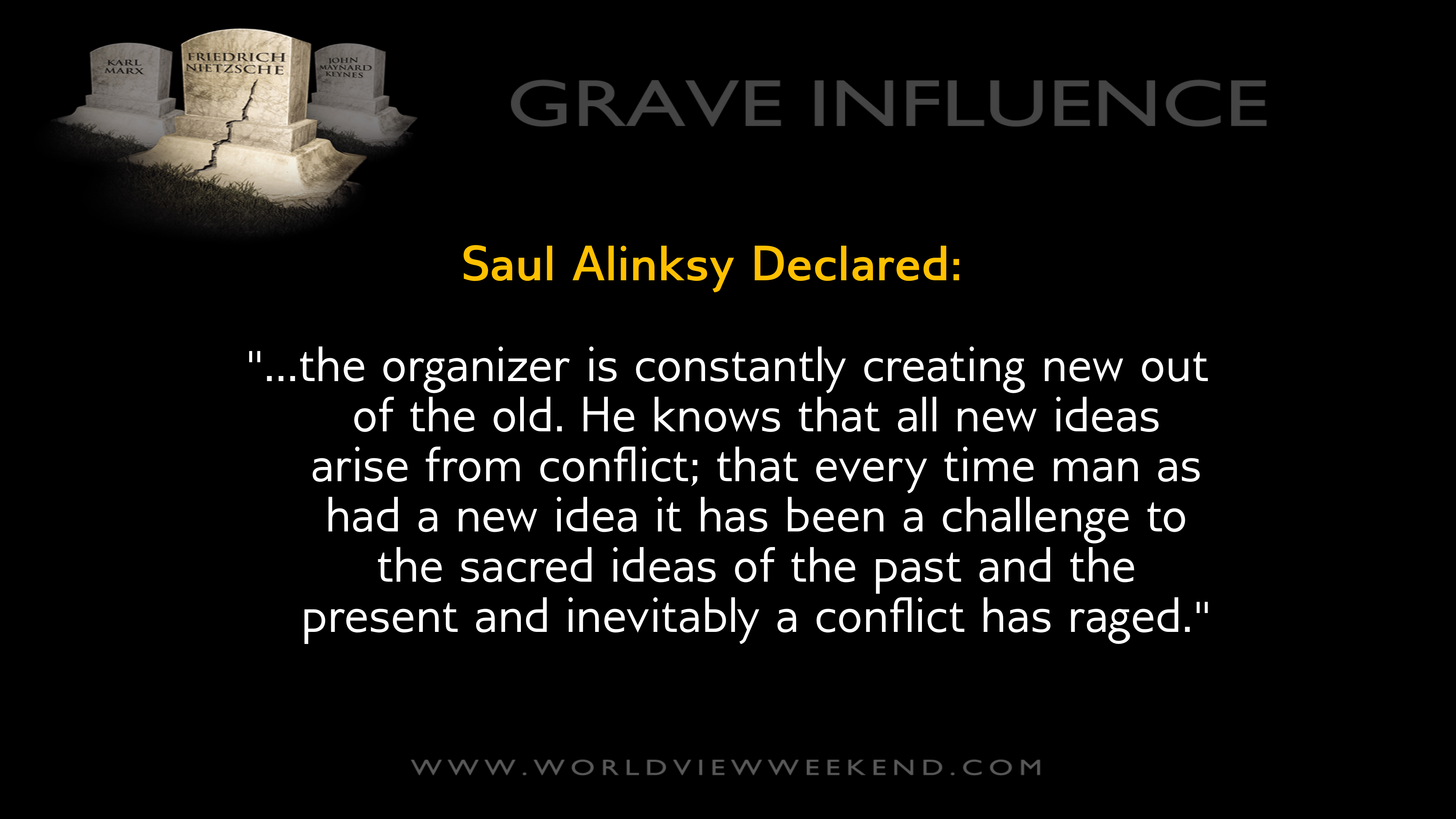

Saul Alinksy Declared:
"...the organizer is constantly creating new out of the old. He knows that all new ideas arise from conflict; that every time man as had a new idea it has been a challenge to the sacred ideas of the past and the present and inevitably a conflict has raged."